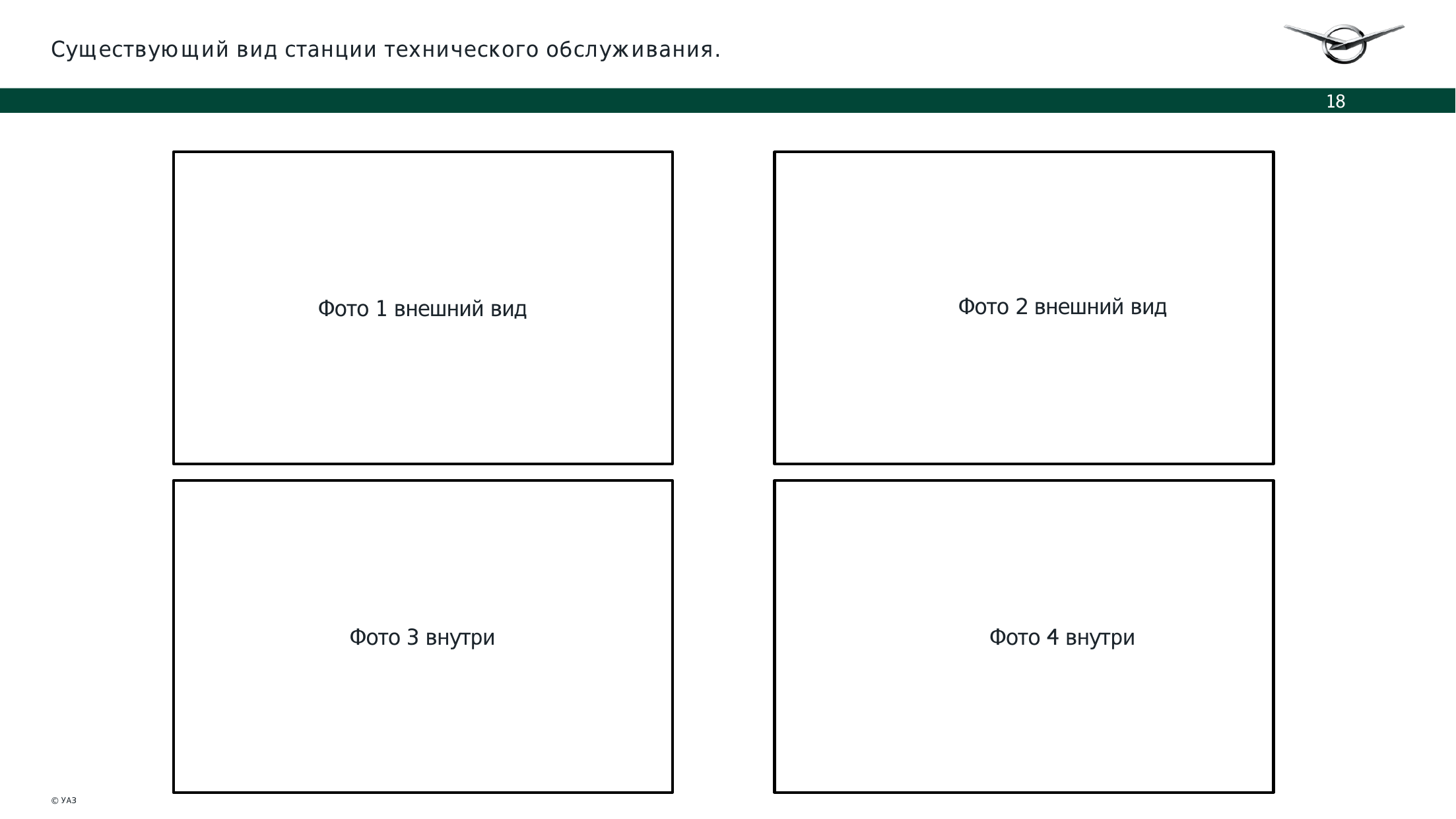

Существующий вид станции технического обслуживания.
18

Фото 2 внешний вид
Фото 1 внешний вид

Фото 3 внутри
Фото 4 внутри